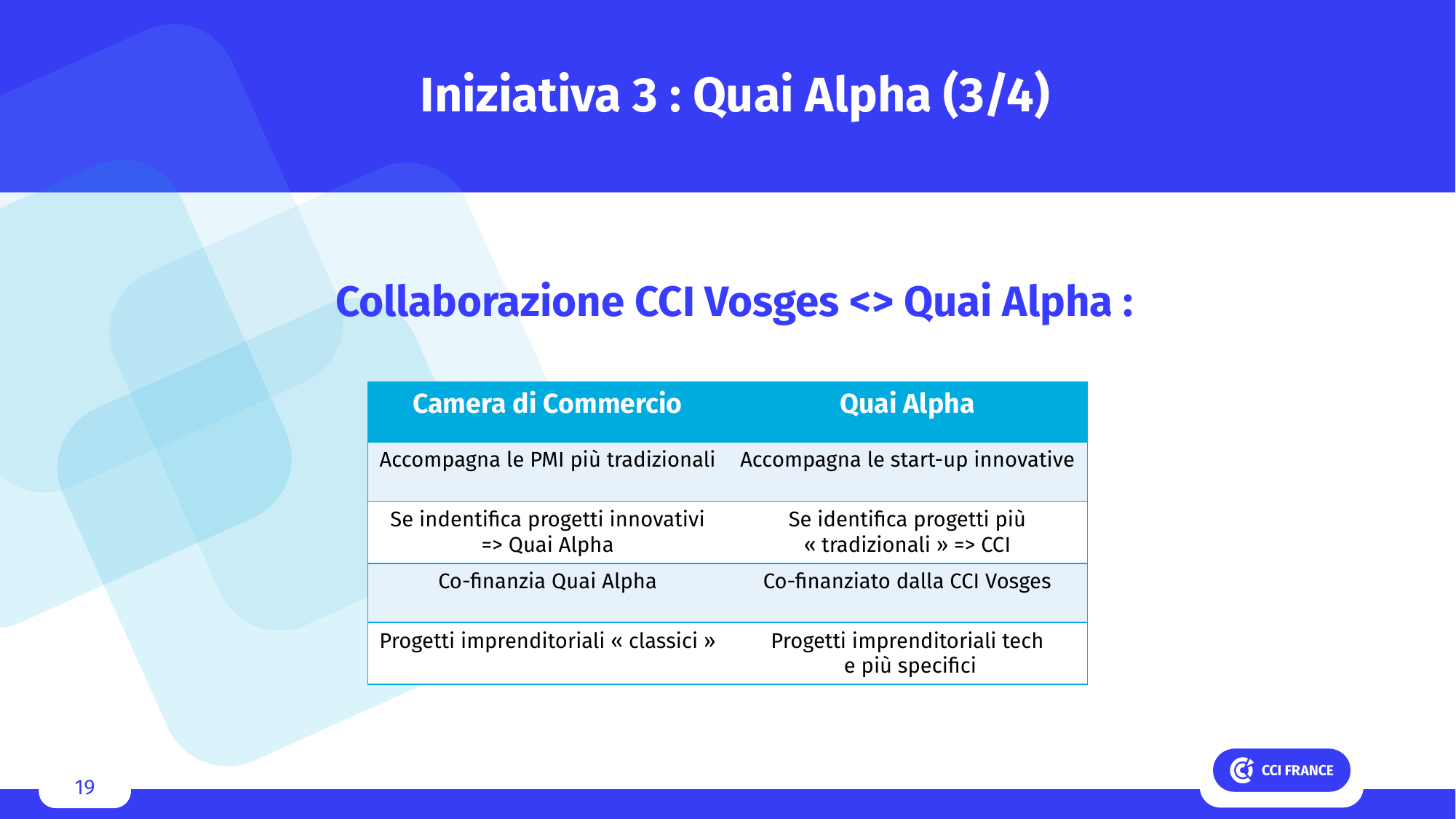

Iniziativa 3 : Quai Alpha (3/4)
Collaborazione CCI Vosges <> Quai Alpha :
| Camera di Commercio | Quai Alpha |
| --- | --- |
| Accompagna le PMI più tradizionali | Accompagna le start-up innovative |
| Se indentifica progetti innovativi => Quai Alpha | Se identifica progetti più « tradizionali » => CCI |
| Co-finanzia Quai Alpha | Co-finanziato dalla CCI Vosges |
| Progetti imprenditoriali « classici » | Progetti imprenditoriali tech e più specifici |
19